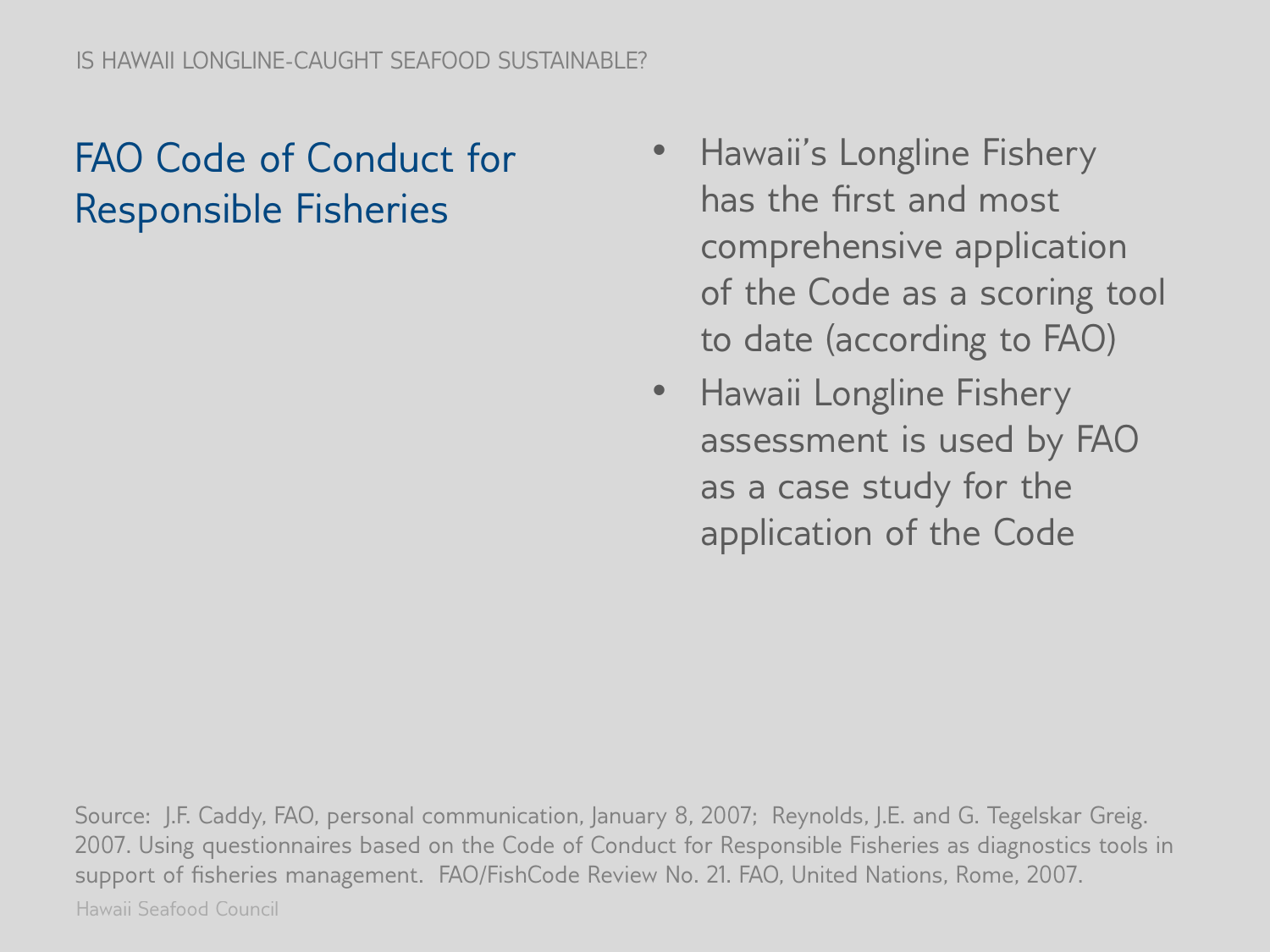

# Is hawaii longline-CAUGHT seafood sustainable?
Hawaii’s Longline Fishery
has the first and most comprehensive application
of the Code as a scoring tool to date (according to FAO)
Hawaii Longline Fishery assessment is used by FAO
as a case study for the application of the Code
FAO Code of Conduct for Responsible Fisheries
Source:  J.F. Caddy, FAO, personal communication, January 8, 2007;  Reynolds, J.E. and G. Tegelskar Greig. 2007. Using questionnaires based on the Code of Conduct for Responsible Fisheries as diagnostics tools in support of fisheries management.  FAO/FishCode Review No. 21. FAO, United Nations, Rome, 2007.

Hawaii Seafood Council